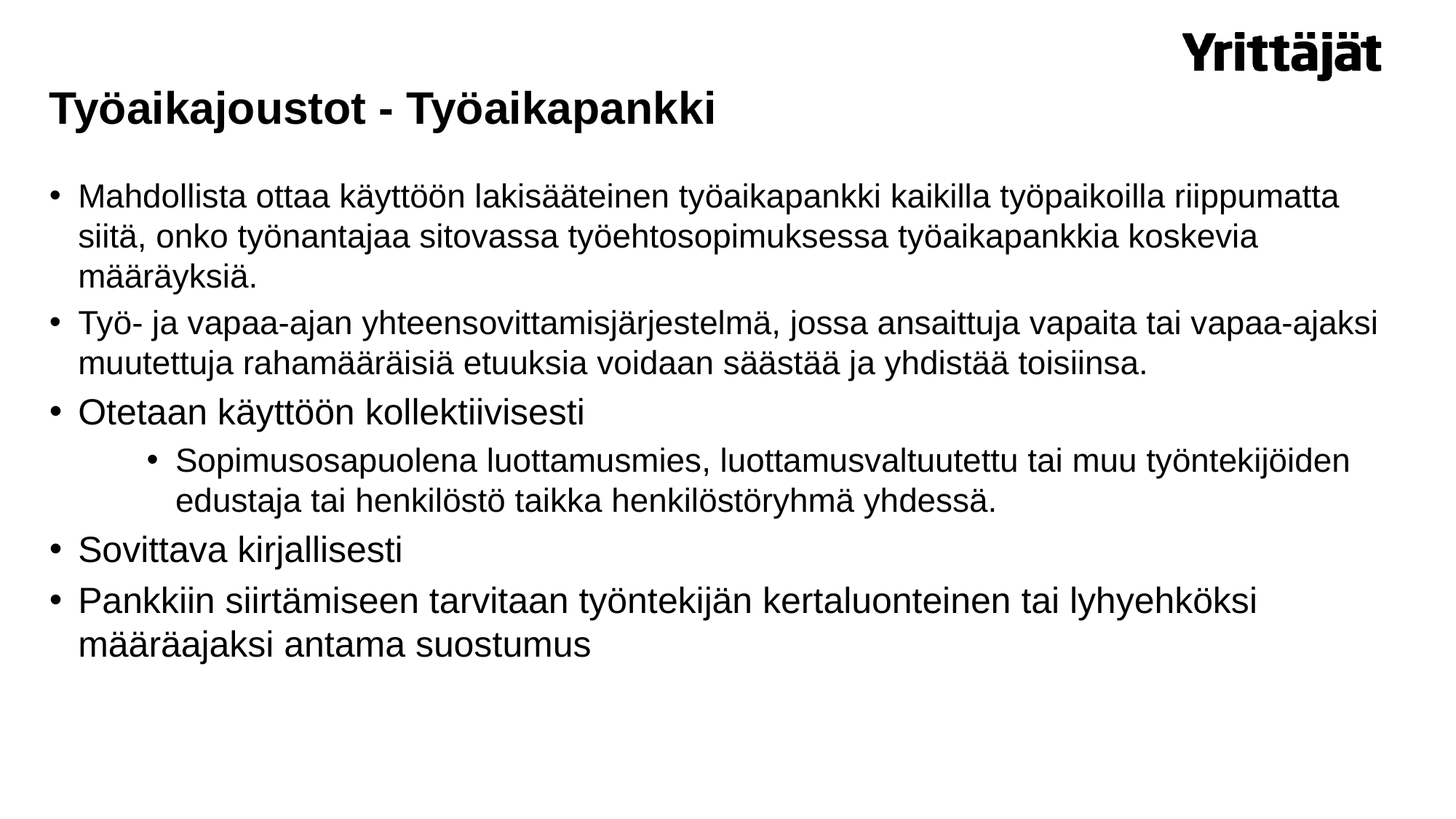

# Työaikajoustot - Työaikapankki
Mahdollista ottaa käyttöön lakisääteinen työaikapankki kaikilla työpaikoilla riippumatta siitä, onko työnantajaa sitovassa työehtosopimuksessa työaikapankkia koskevia määräyksiä.
Työ- ja vapaa-ajan yhteensovittamisjärjestelmä, jossa ansaittuja vapaita tai vapaa-ajaksi muutettuja rahamääräisiä etuuksia voidaan säästää ja yhdistää toisiinsa.
Otetaan käyttöön kollektiivisesti
Sopimusosapuolena luottamusmies, luottamusvaltuutettu tai muu työntekijöiden edustaja tai henkilöstö taikka henkilöstöryhmä yhdessä.
Sovittava kirjallisesti
Pankkiin siirtämiseen tarvitaan työntekijän kertaluonteinen tai lyhyehköksi määräajaksi antama suostumus